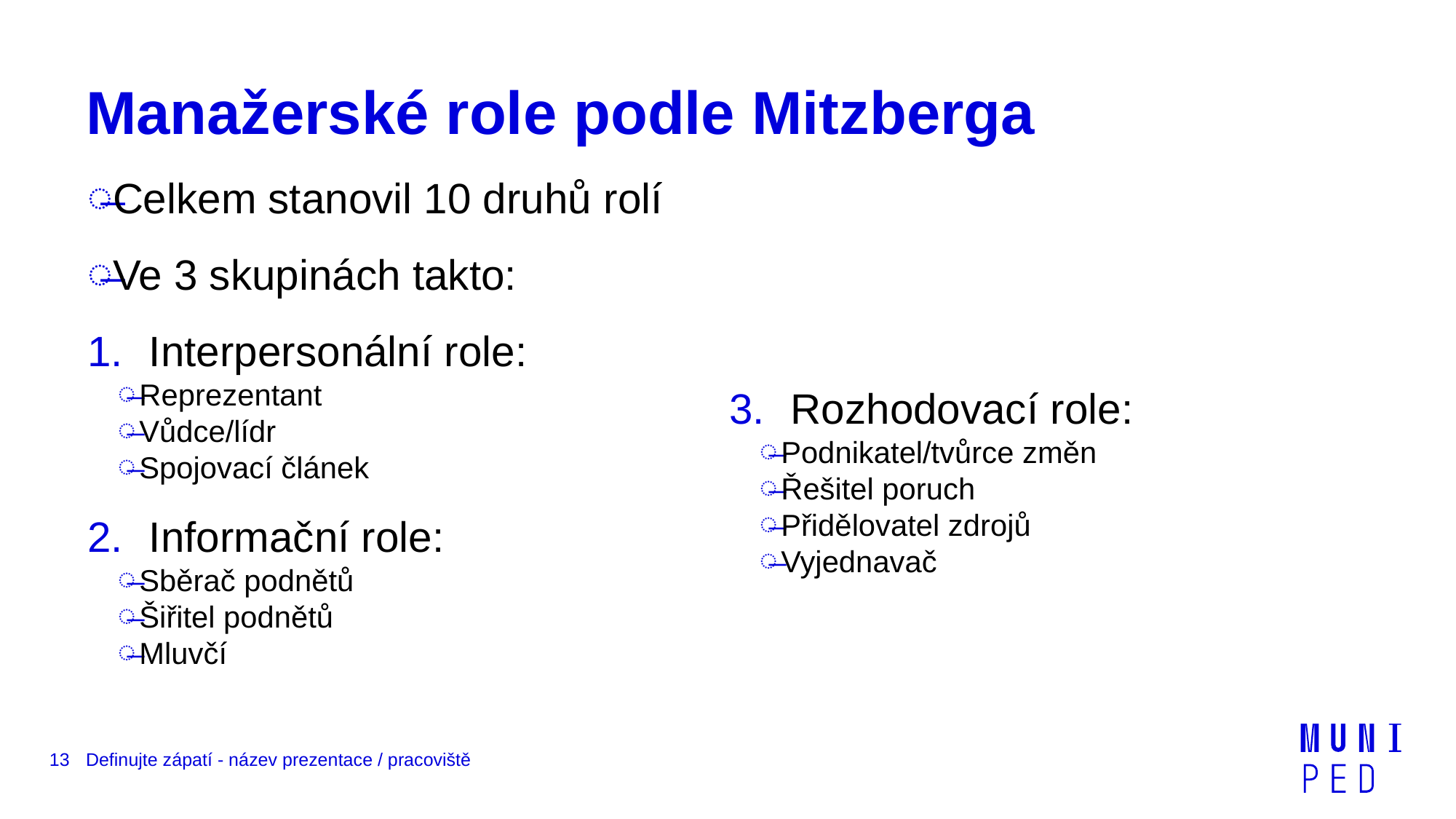

# Manažerské role podle Mitzberga
Celkem stanovil 10 druhů rolí
Ve 3 skupinách takto:
Interpersonální role:
Reprezentant
Vůdce/lídr
Spojovací článek
Informační role:
Sběrač podnětů
Šiřitel podnětů
Mluvčí

Rozhodovací role:
Podnikatel/tvůrce změn
Řešitel poruch
Přidělovatel zdrojů
Vyjednavač

13
Definujte zápatí - název prezentace / pracoviště